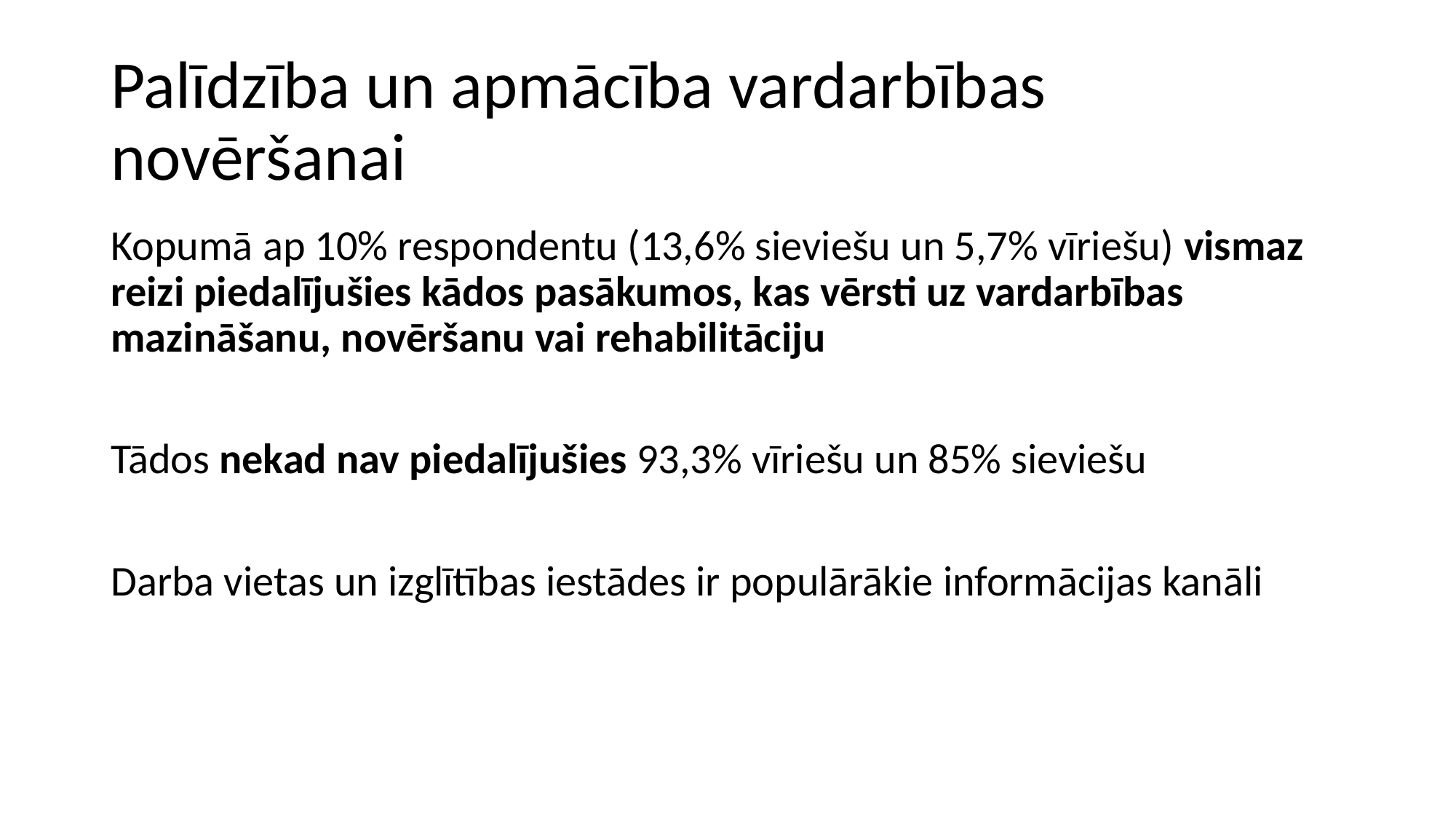

# Palīdzība un apmācība vardarbības novēršanai
Kopumā ap 10% respondentu (13,6% sieviešu un 5,7% vīriešu) vismaz reizi piedalījušies kādos pasākumos, kas vērsti uz vardarbības mazināšanu, novēršanu vai rehabilitāciju

Tādos nekad nav piedalījušies 93,3% vīriešu un 85% sieviešu

Darba vietas un izglītības iestādes ir populārākie informācijas kanāli